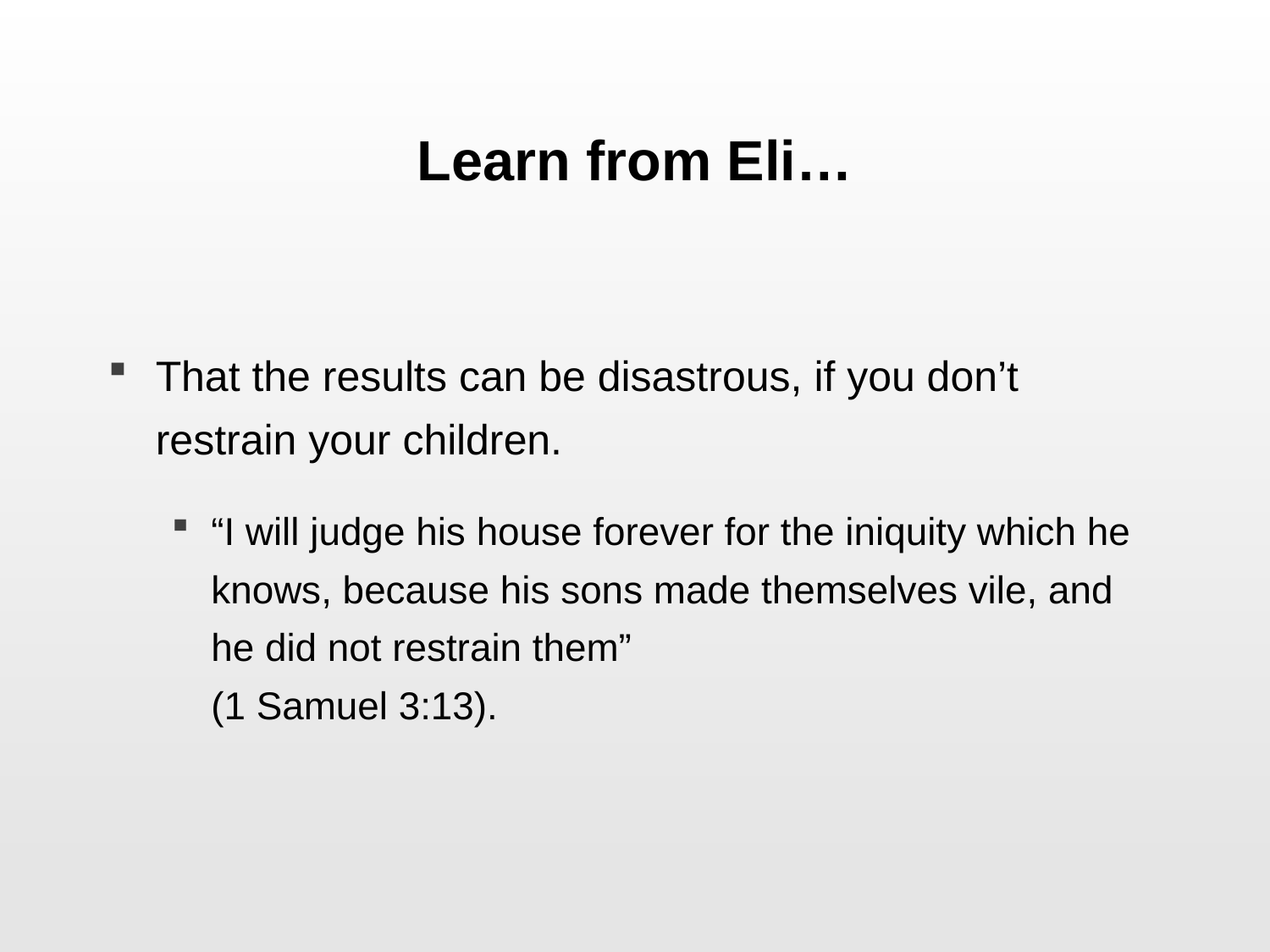

# Learn from Eli…
That the results can be disastrous, if you don’t restrain your children.
“I will judge his house forever for the iniquity which he knows, because his sons made themselves vile, and he did not restrain them”
(1 Samuel 3:13).